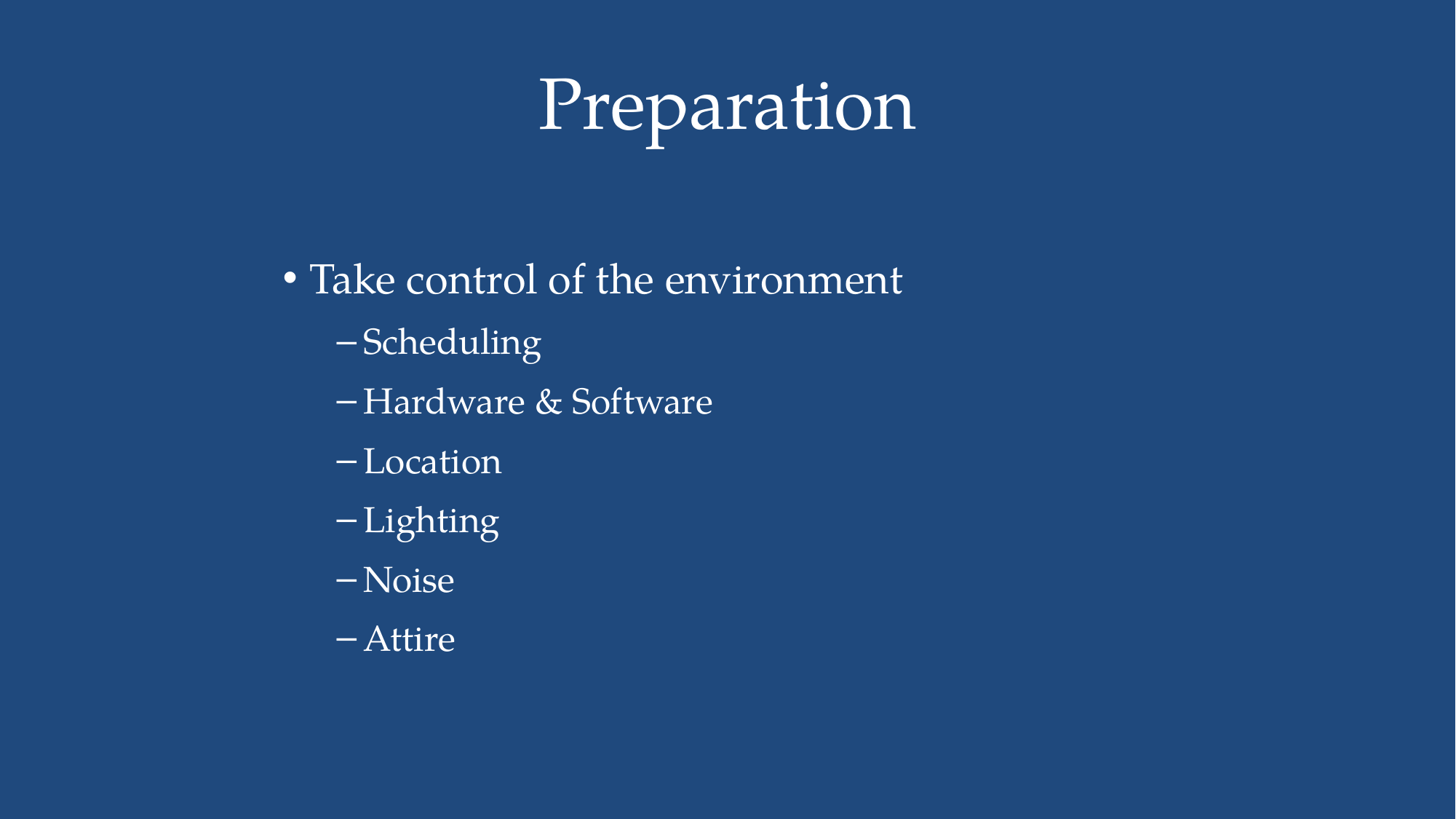

# Preparation

Take control of the environment
Scheduling
Hardware & Software
Location
Lighting
Noise
Attire